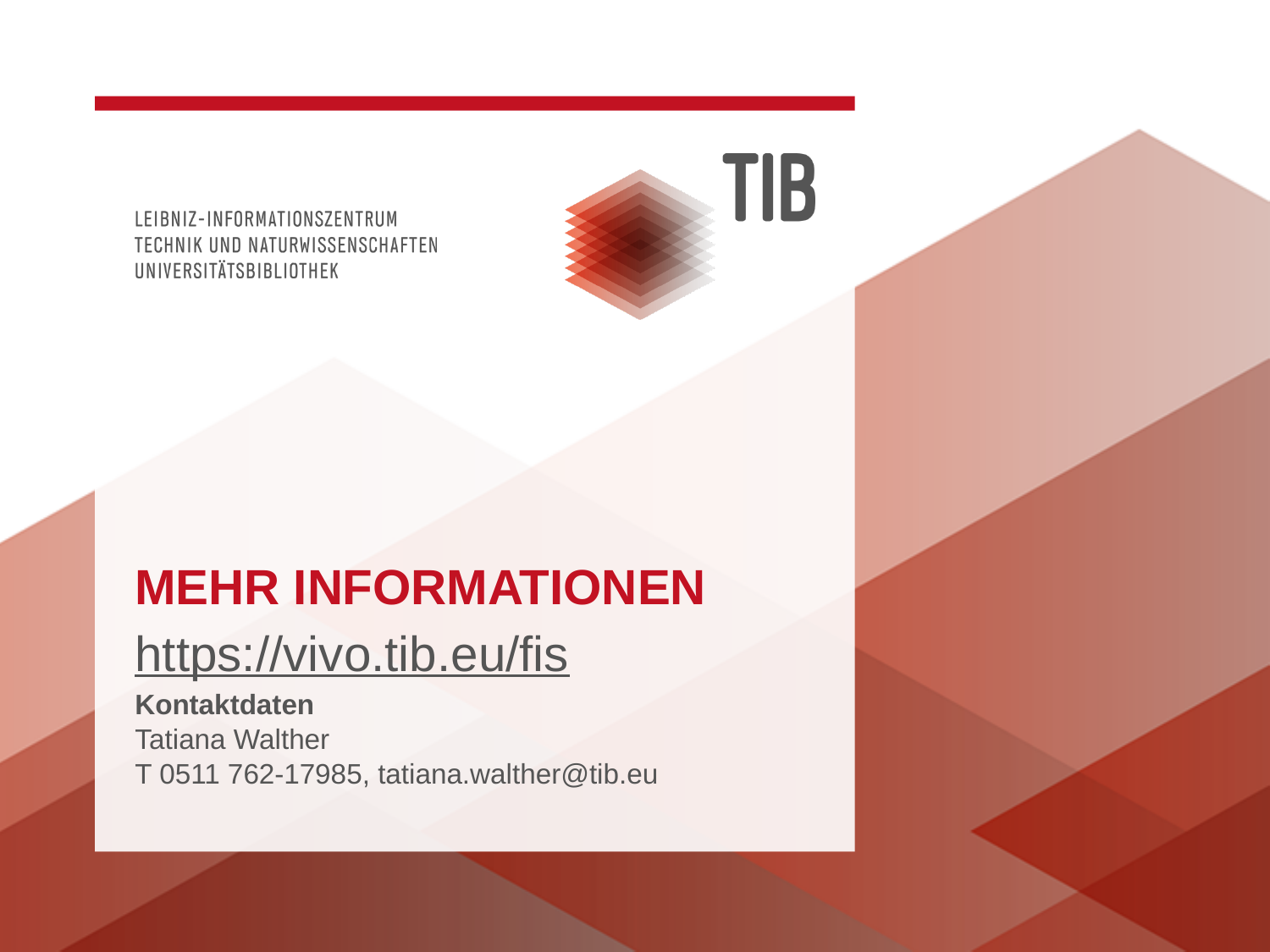

# MEHR INFORMATIONEN https://vivo.tib.eu/fis
Kontaktdaten
Tatiana Walther
T 0511 762-17985, tatiana.walther@tib.eu